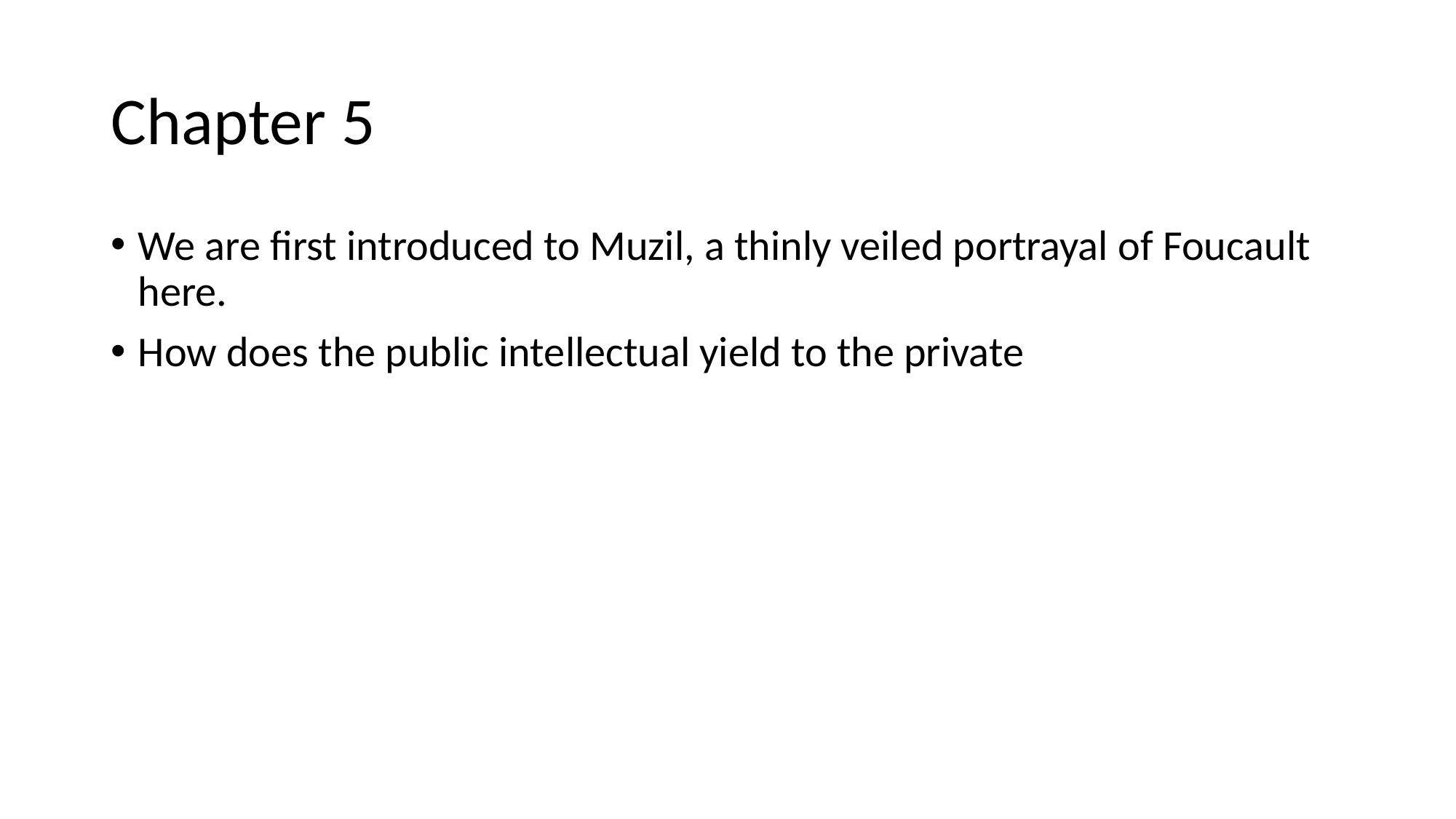

# Chapter 5
We are first introduced to Muzil, a thinly veiled portrayal of Foucault here.
How does the public intellectual yield to the private